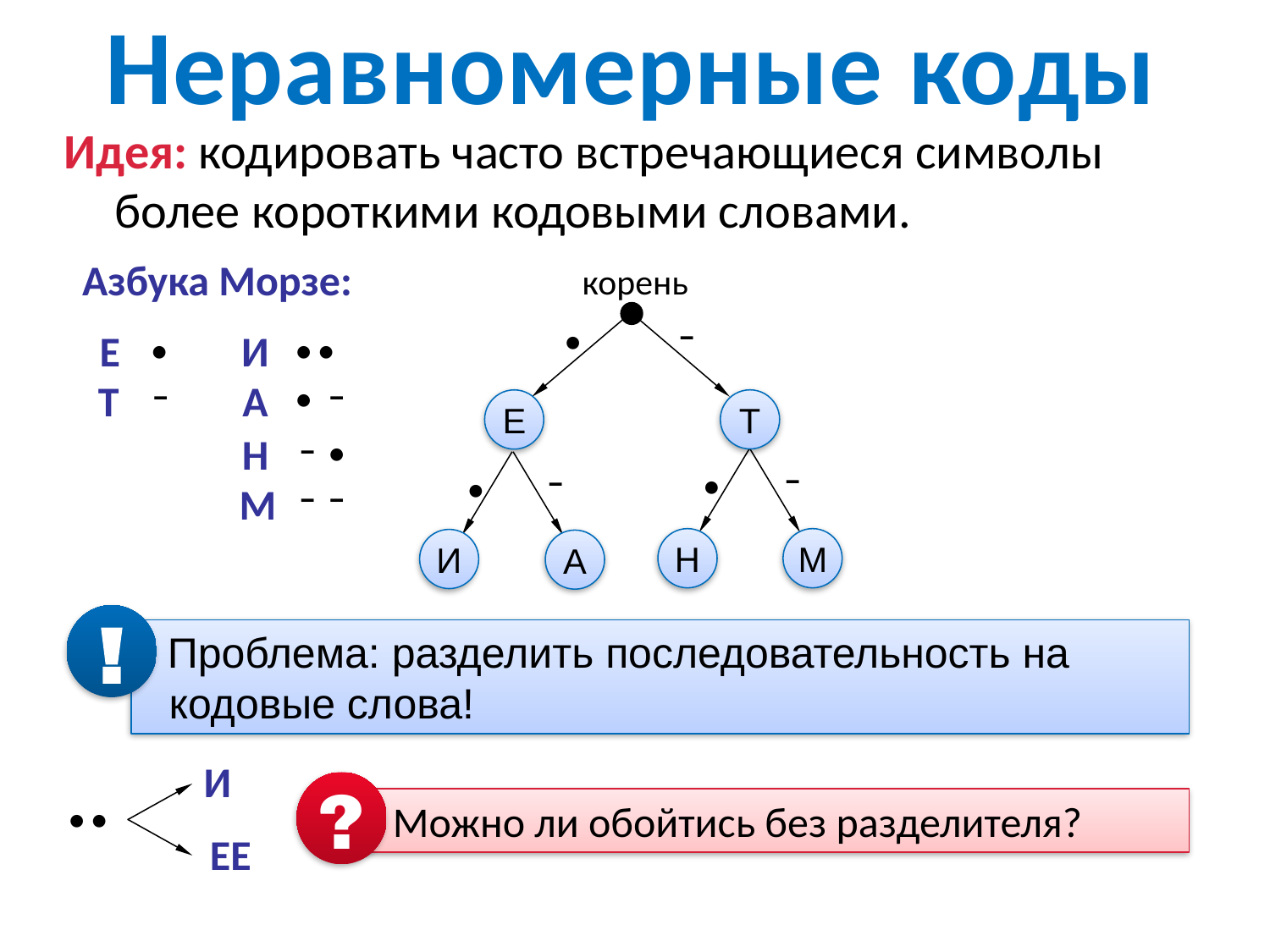

Неравномерные коды
Идея: кодировать часто встречающиеся символы более короткими кодовыми словами.
Азбука Морзе:

корень

–
•

Е
Т

–

–
•

•

Н
М
И
А
Е
•
–
Т
И
•

•

–
А
•

–
Н
•

–
–
М
!
  Проблема: разделить последовательность на кодовые слова!
И

•

•

ЕЕ
?
  Можно ли обойтись без разделителя?